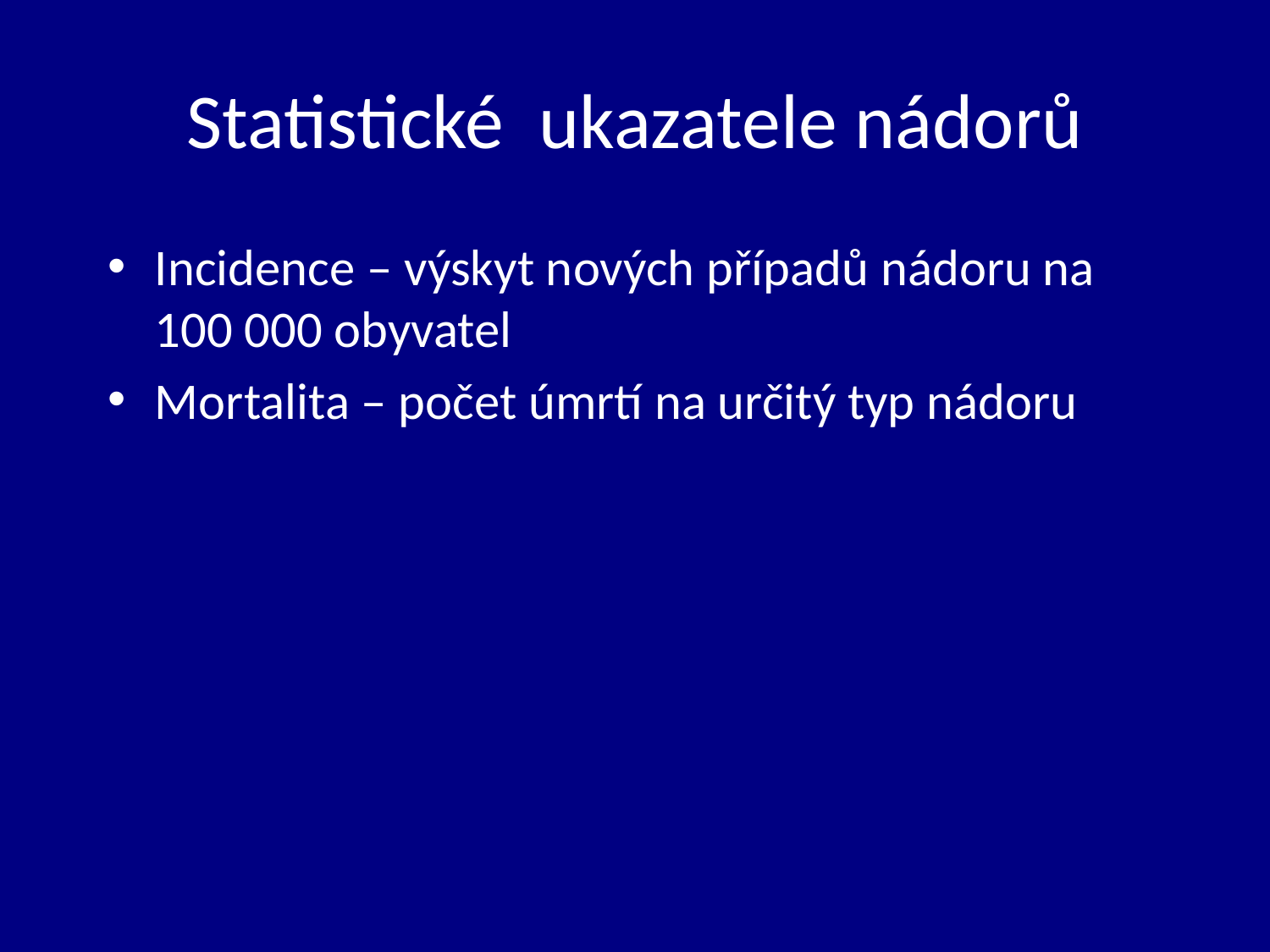

# Statistické  ukazatele nádorů
Incidence – výskyt nových případů nádoru na 100 000 obyvatel
Mortalita – počet úmrtí na určitý typ nádoru